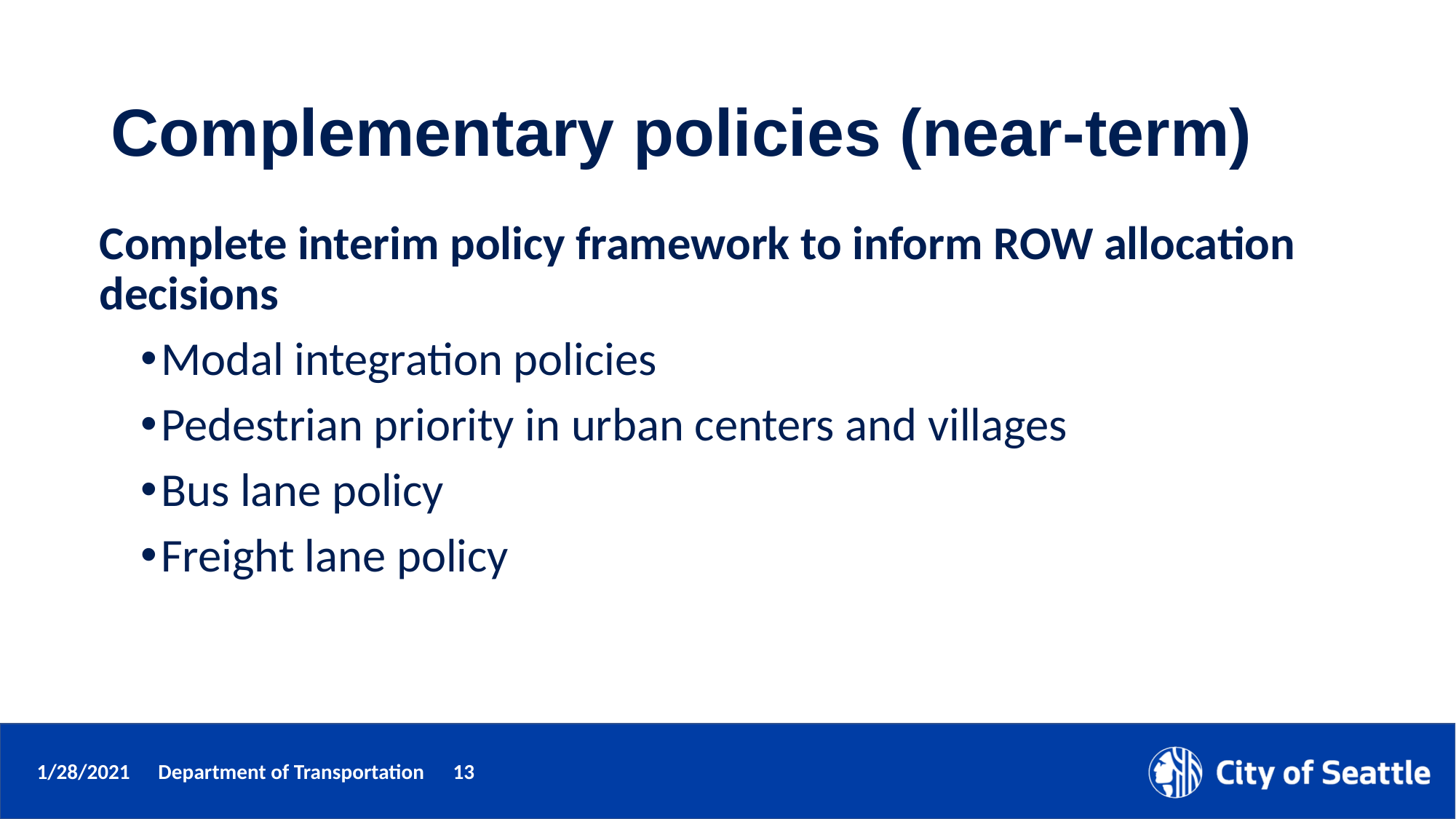

# Complementary policies (near-term)
Complete interim policy framework to inform ROW allocation decisions
Modal integration policies
Pedestrian priority in urban centers and villages
Bus lane policy
Freight lane policy